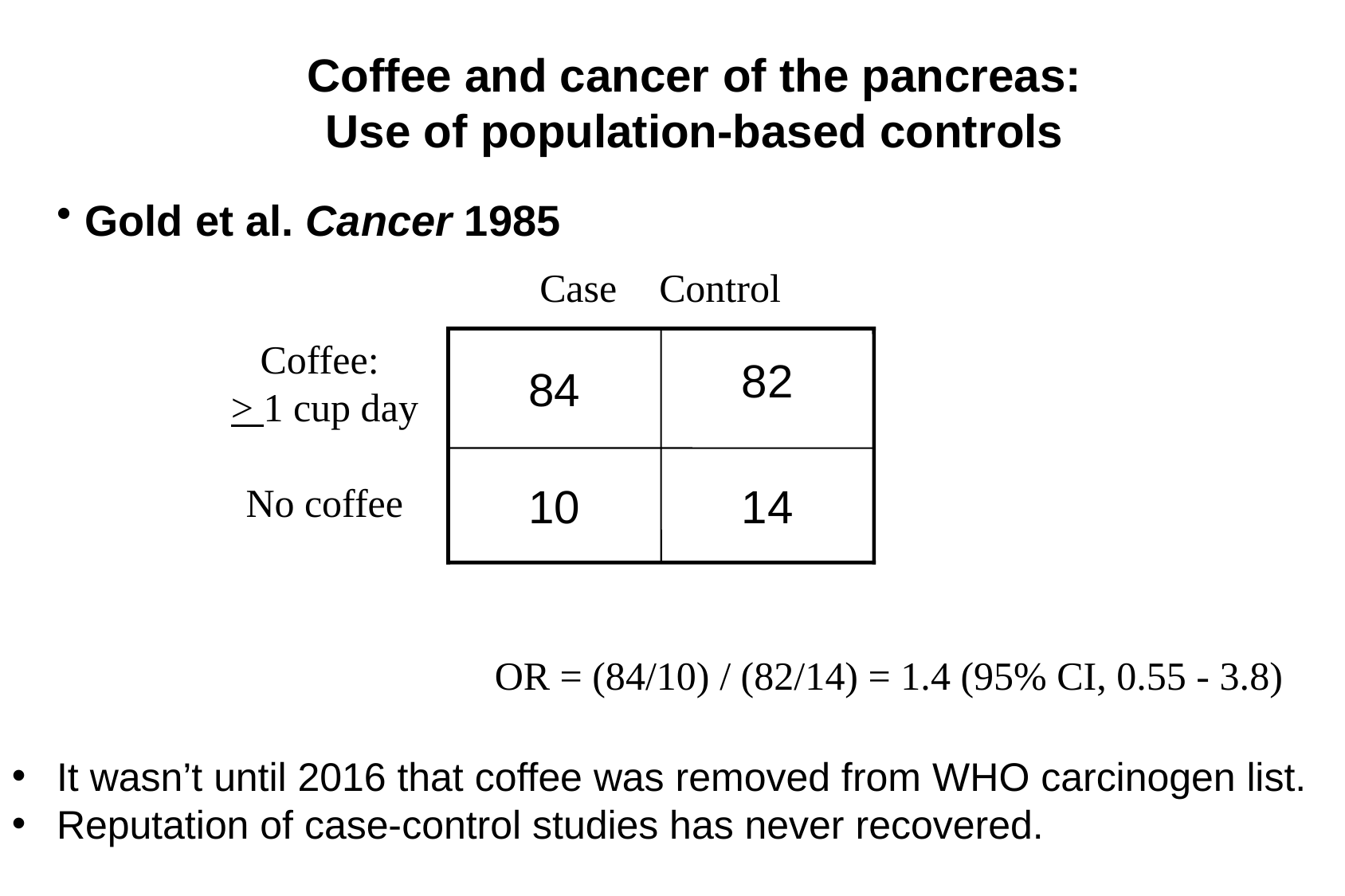

Coffee and cancer of the pancreas:
Use of population-based controls

Gold et al. Cancer 1985

Case	Control
Coffee:
> 1 cup day

No coffee
84

82

10

14

  OR = (84/10) / (82/14) = 1.4 (95% CI, 0.55 - 3.8)

It wasn’t until 2016 that coffee was removed from WHO carcinogen list.
Reputation of case-control studies has never recovered.